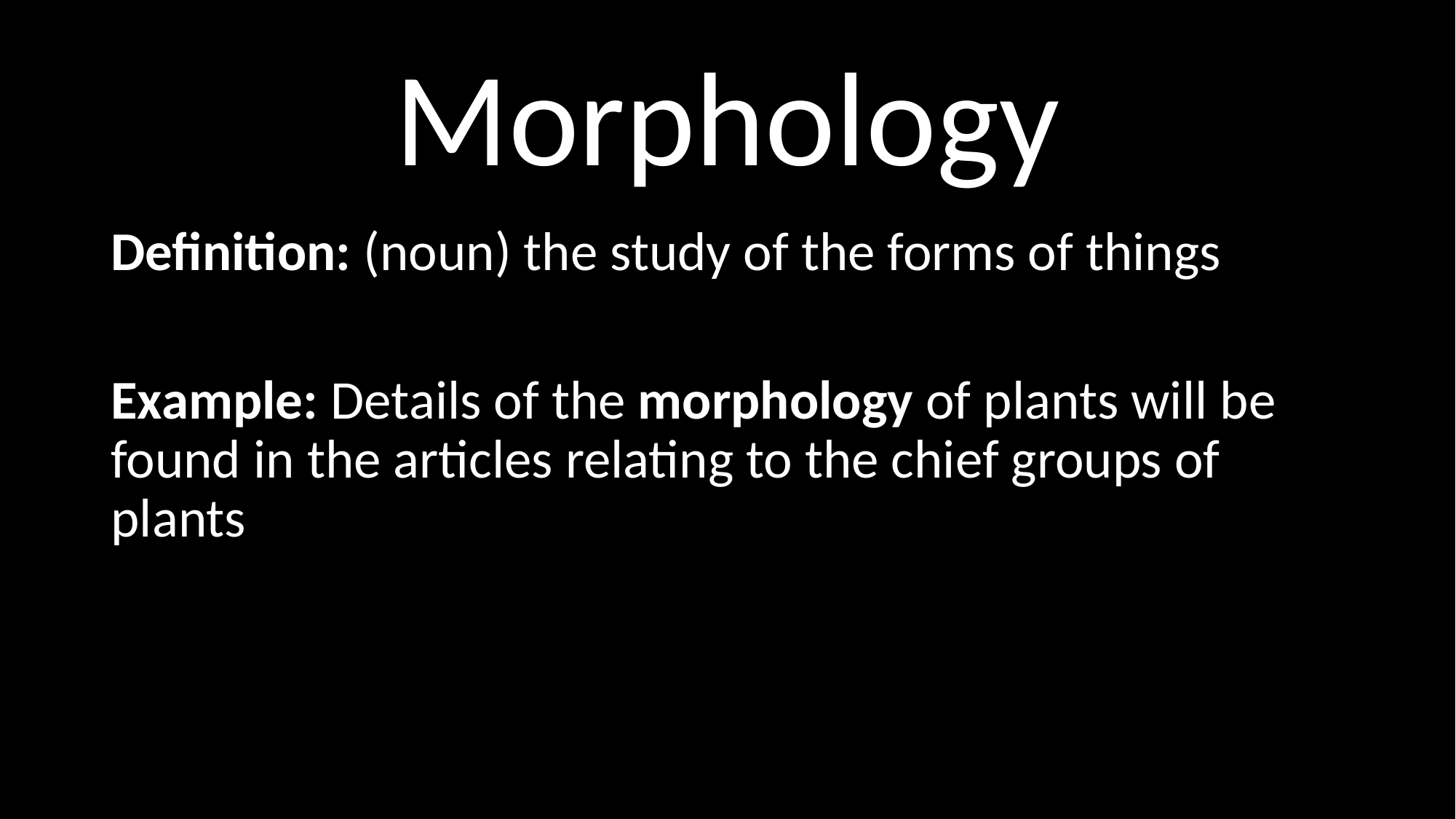

# Morphology
Definition: (noun) the study of the forms of things

Example: Details of the morphology of plants will be found in the articles relating to the chief groups of plants